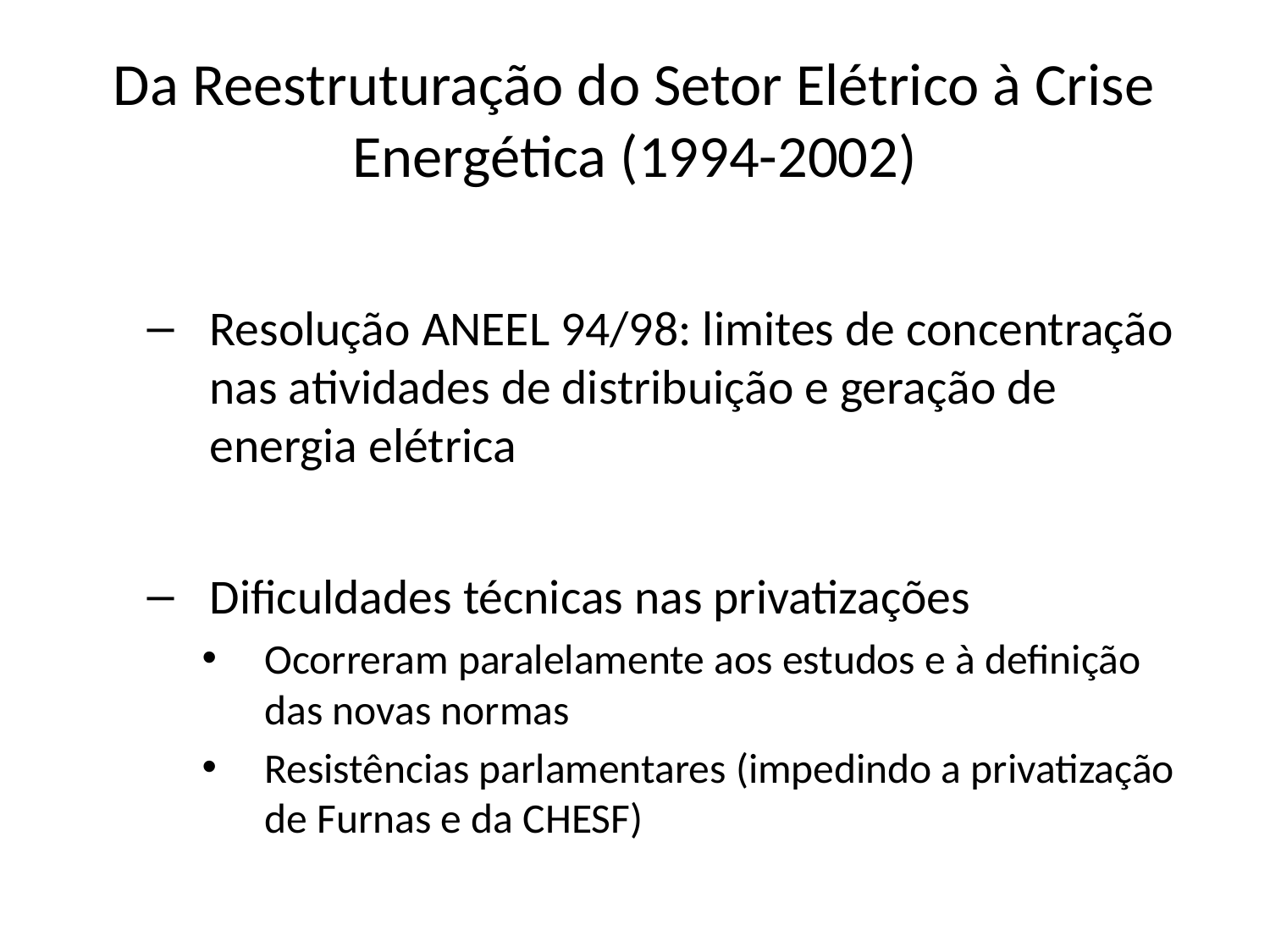

# Da Reestruturação do Setor Elétrico à Crise Energética (1994-2002)

Resolução ANEEL 94/98: limites de concentração nas atividades de distribuição e geração de energia elétrica

Dificuldades técnicas nas privatizações
Ocorreram paralelamente aos estudos e à definição das novas normas
Resistências parlamentares (impedindo a privatização de Furnas e da CHESF)